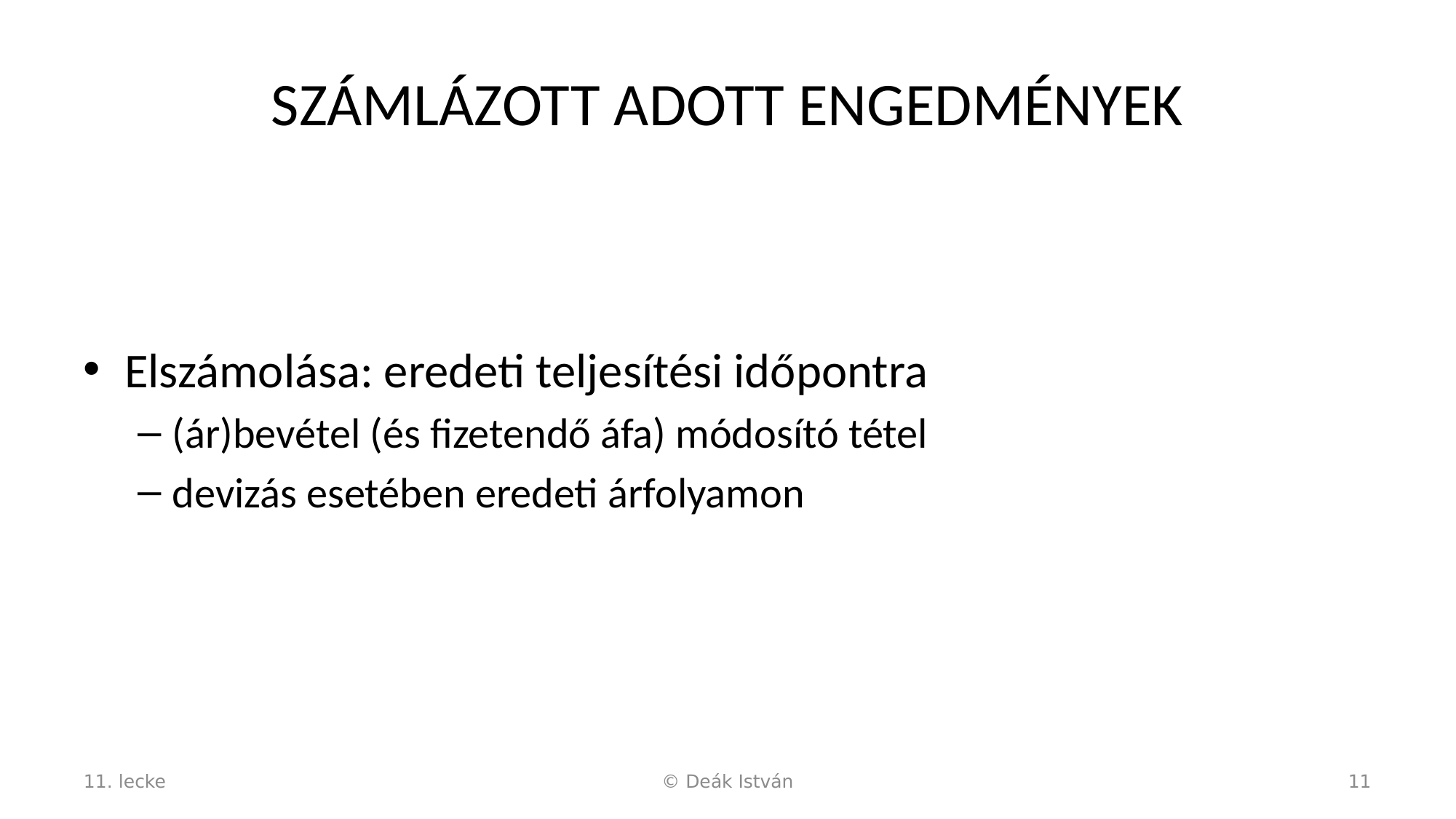

# SZÁMLÁZOTT ADOTT ENGEDMÉNYEK
Elszámolása: eredeti teljesítési időpontra
(ár)bevétel (és fizetendő áfa) módosító tétel
devizás esetében eredeti árfolyamon

11. lecke
© Deák István
11